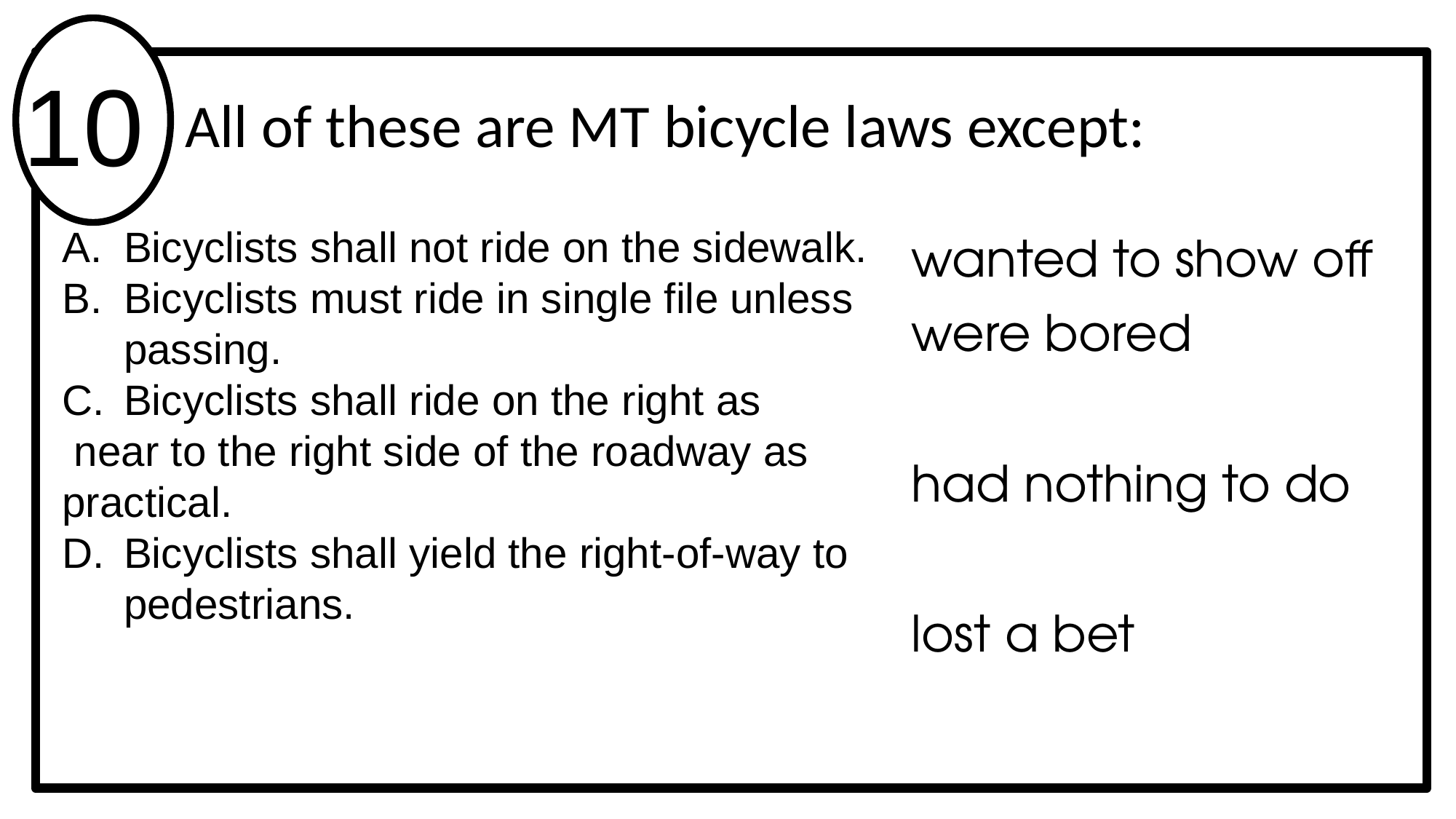

1
1
10

All of these are MT bicycle laws except:
Bicyclists shall not ride on the sidewalk.
Bicyclists must ride in single file unless passing.
Bicyclists shall ride on the right as
 near to the right side of the roadway as practical.
Bicyclists shall yield the right-of-way to pedestrians.
wanted to show off
were bored

had nothing to do

lost a bet